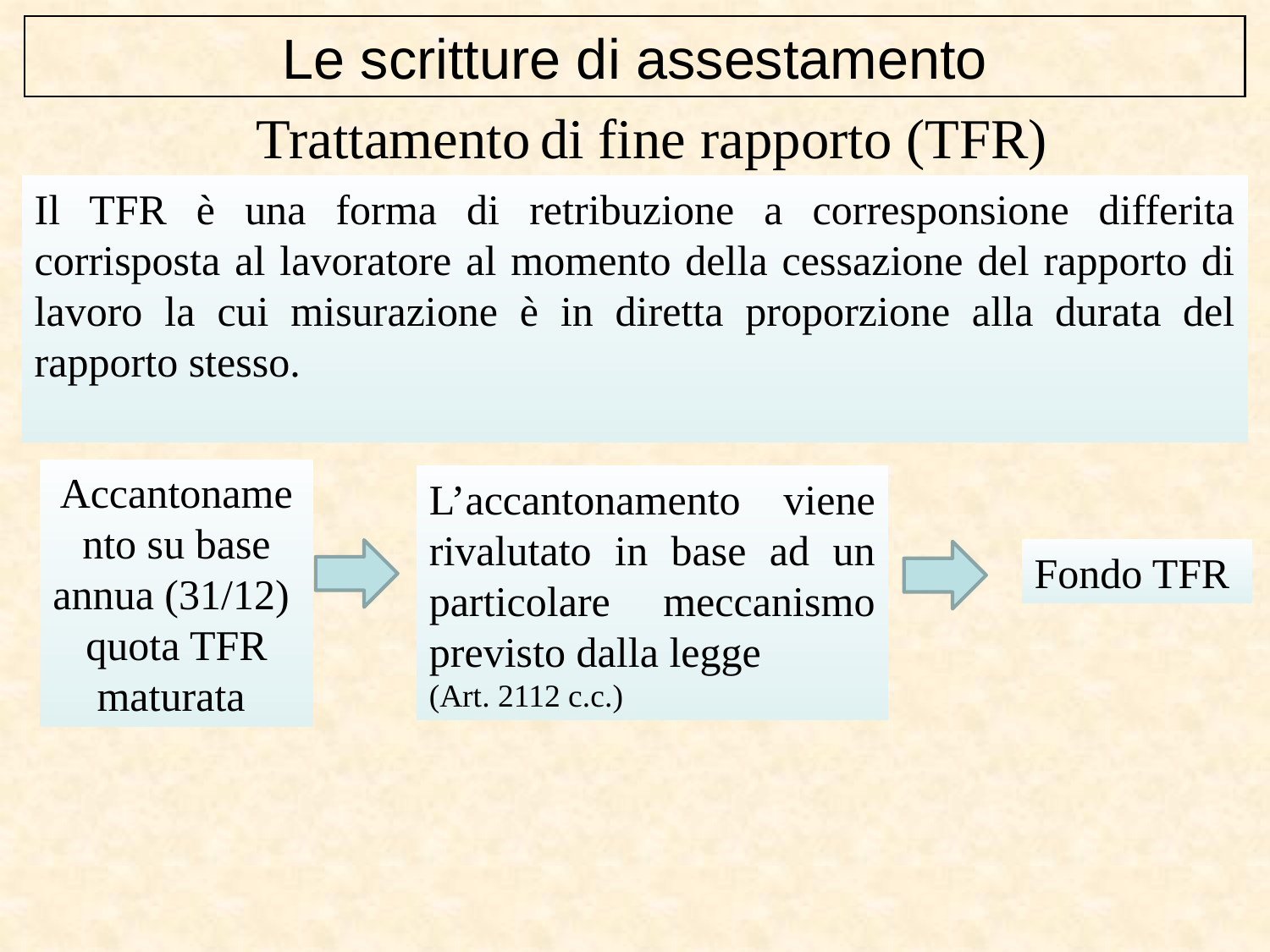

Le scritture di assestamento
Trattamento di fine rapporto (TFR)
Il TFR è una forma di retribuzione a corresponsione differita corrisposta al lavoratore al momento della cessazione del rapporto di lavoro la cui misurazione è in diretta proporzione alla durata del rapporto stesso.

Accantonamento su base annua (31/12)  quota TFR maturata
L’accantonamento viene rivalutato in base ad un particolare meccanismo previsto dalla legge
(Art. 2112 c.c.)

Fondo TFR